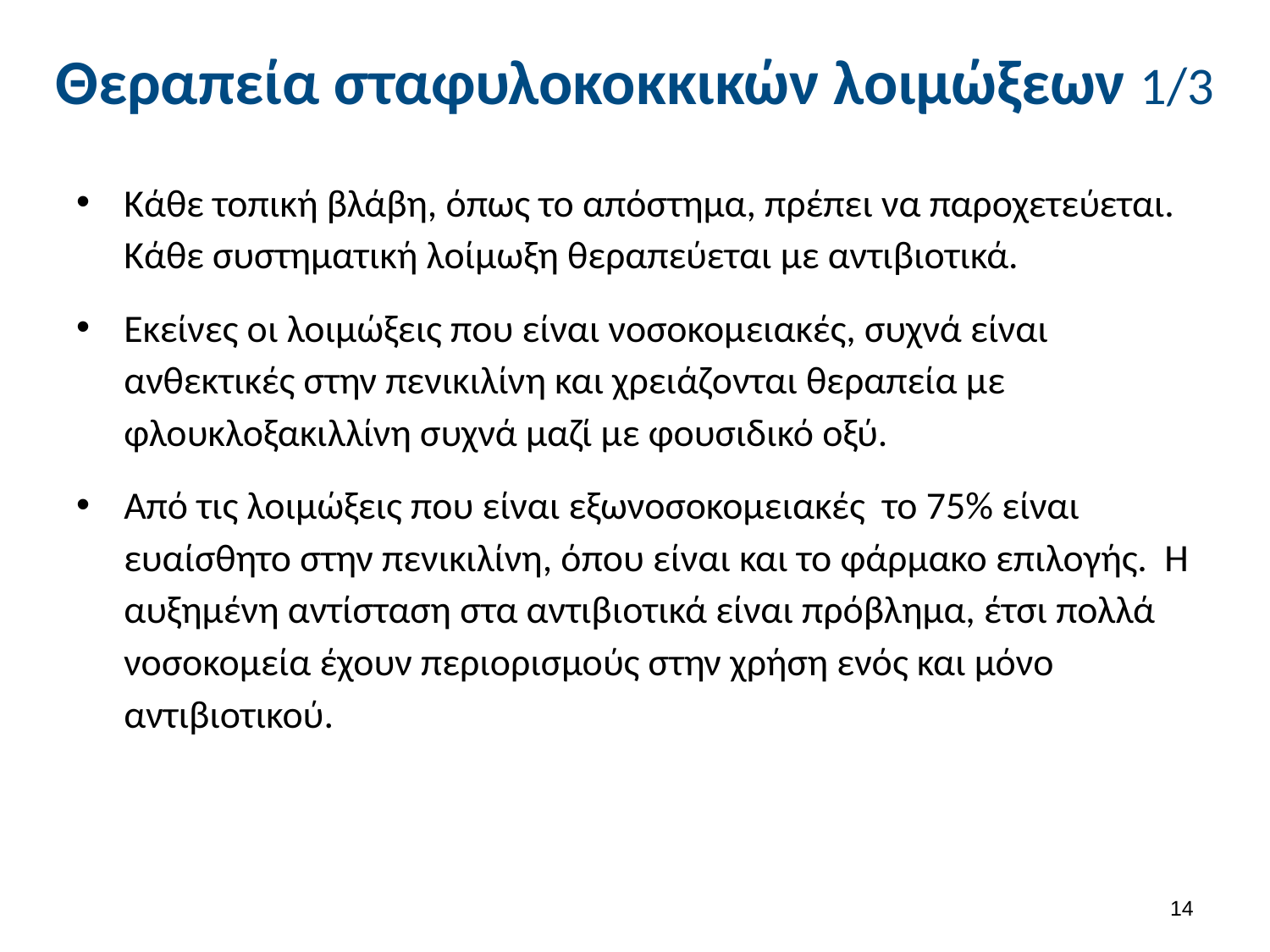

# Θεραπεία σταφυλοκοκκικών λοιμώξεων 1/3
Κάθε τοπική βλάβη, όπως το απόστημα, πρέπει να παροχετεύεται.  Κάθε συστηματική λοίμωξη θεραπεύεται με αντιβιοτικά.
Εκείνες οι λοιμώξεις που είναι νοσοκομειακές, συχνά είναι ανθεκτικές στην πενικιλίνη και χρειάζονται θεραπεία με φλουκλοξακιλλίνη συχνά μαζί με φουσιδικό οξύ.
Από τις λοιμώξεις που είναι εξωνοσοκομειακές  το 75% είναι ευαίσθητο στην πενικιλίνη, όπου είναι και το φάρμακο επιλογής.  Η αυξημένη αντίσταση στα αντιβιοτικά είναι πρόβλημα, έτσι πολλά νοσοκομεία έχουν περιορισμούς στην χρήση ενός και μόνο αντιβιοτικού.
14